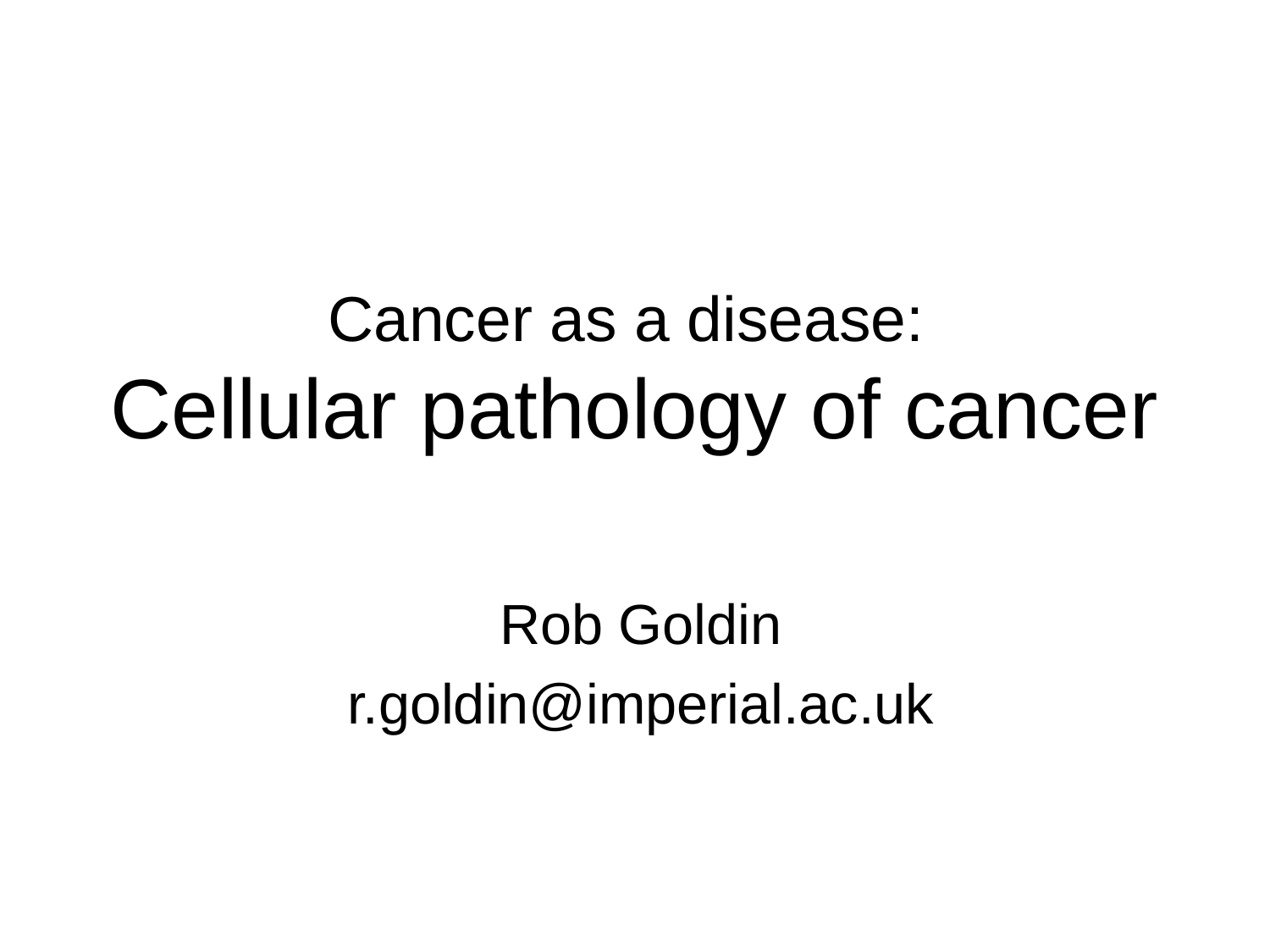

# Cancer as a disease: Cellular pathology of cancer
Rob Goldin
r.goldin@imperial.ac.uk